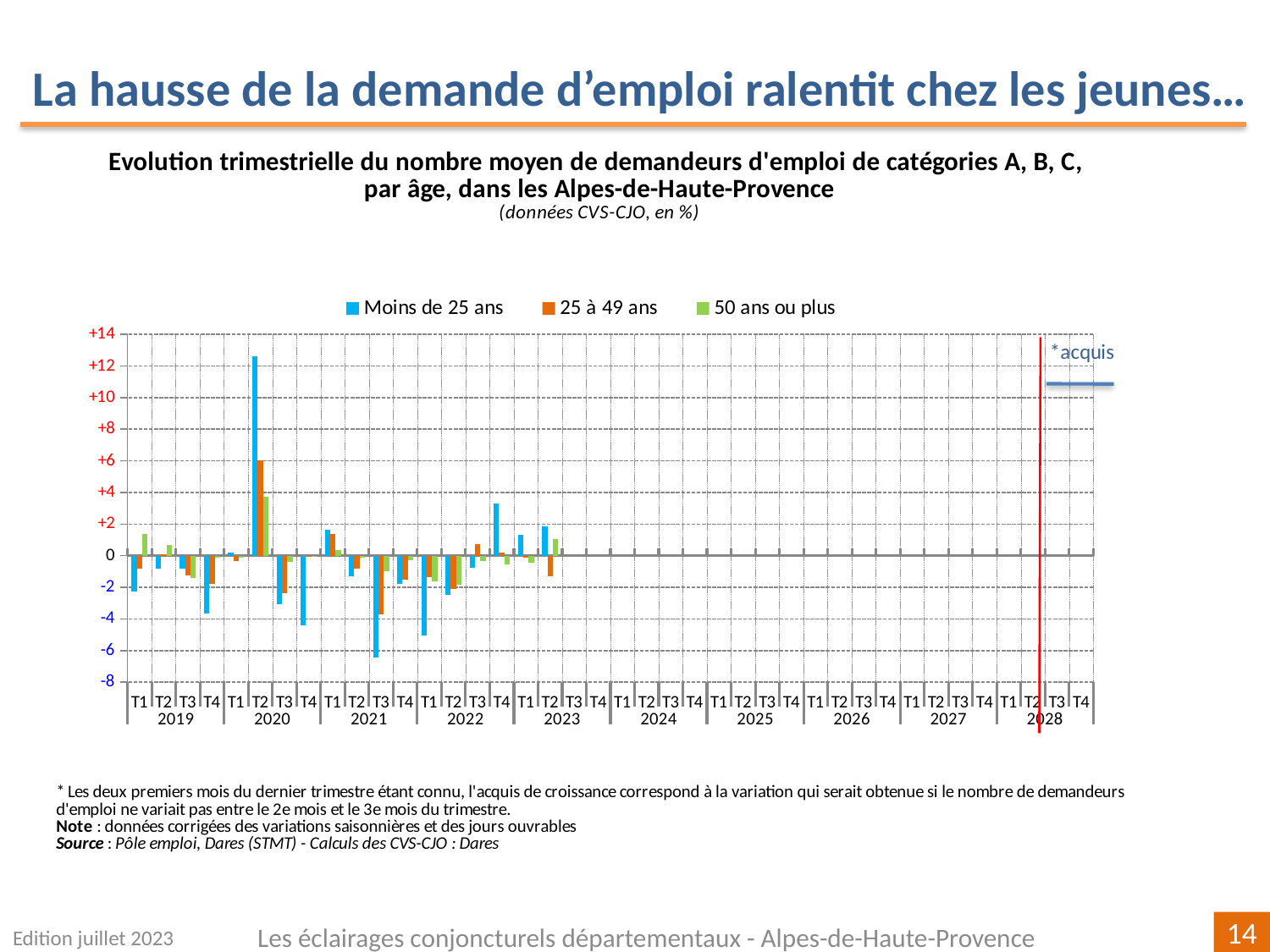

La hausse de la demande d’emploi ralentit chez les jeunes…

[unsupported chart]

Edition juillet 2023
Les éclairages conjoncturels départementaux - Alpes-de-Haute-Provence
14